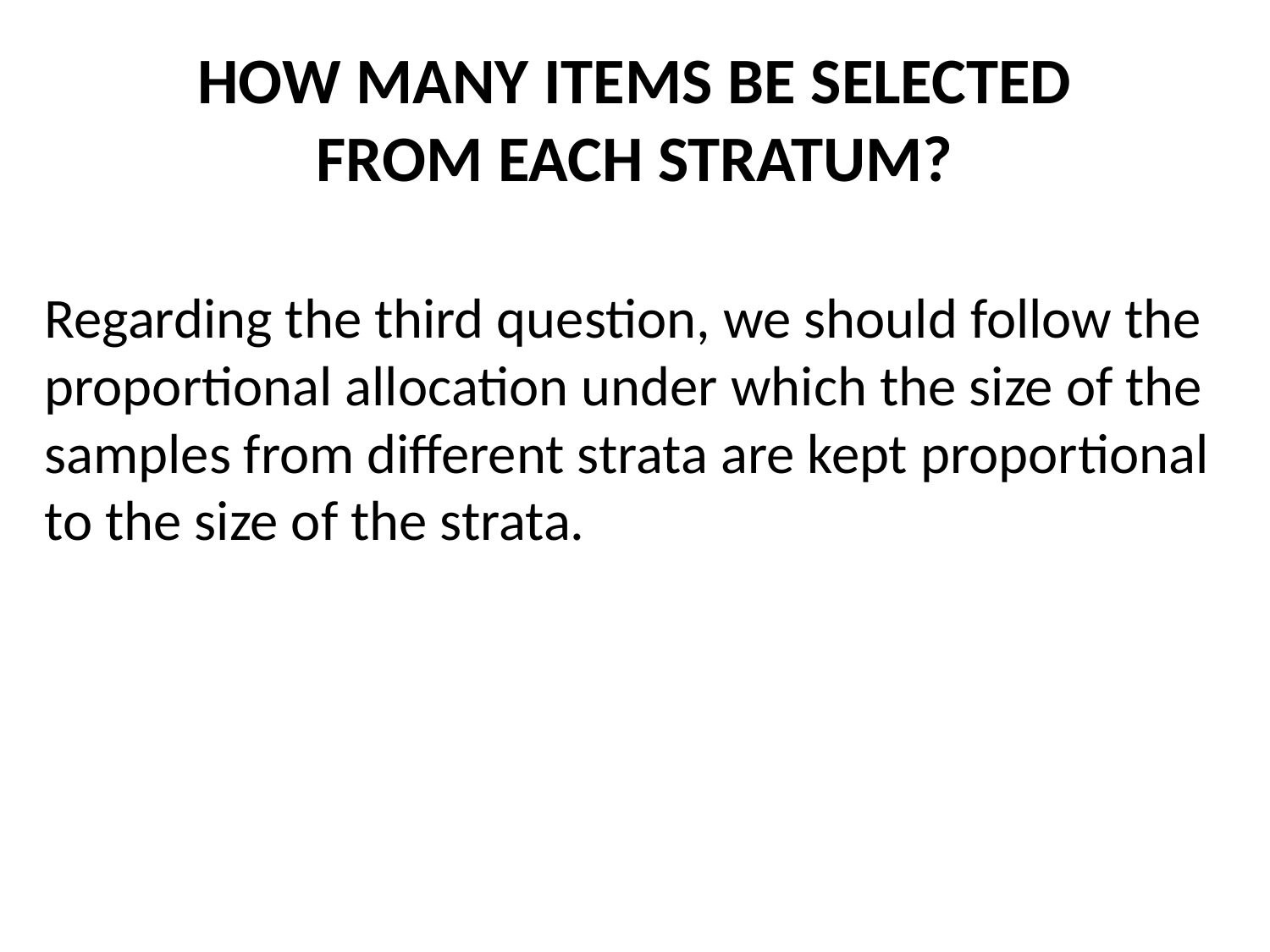

# HOW MANY ITEMS BE SELECTED FROM EACH STRATUM?
Regarding the third question, we should follow the proportional allocation under which the size of the samples from different strata are kept proportional to the size of the strata.